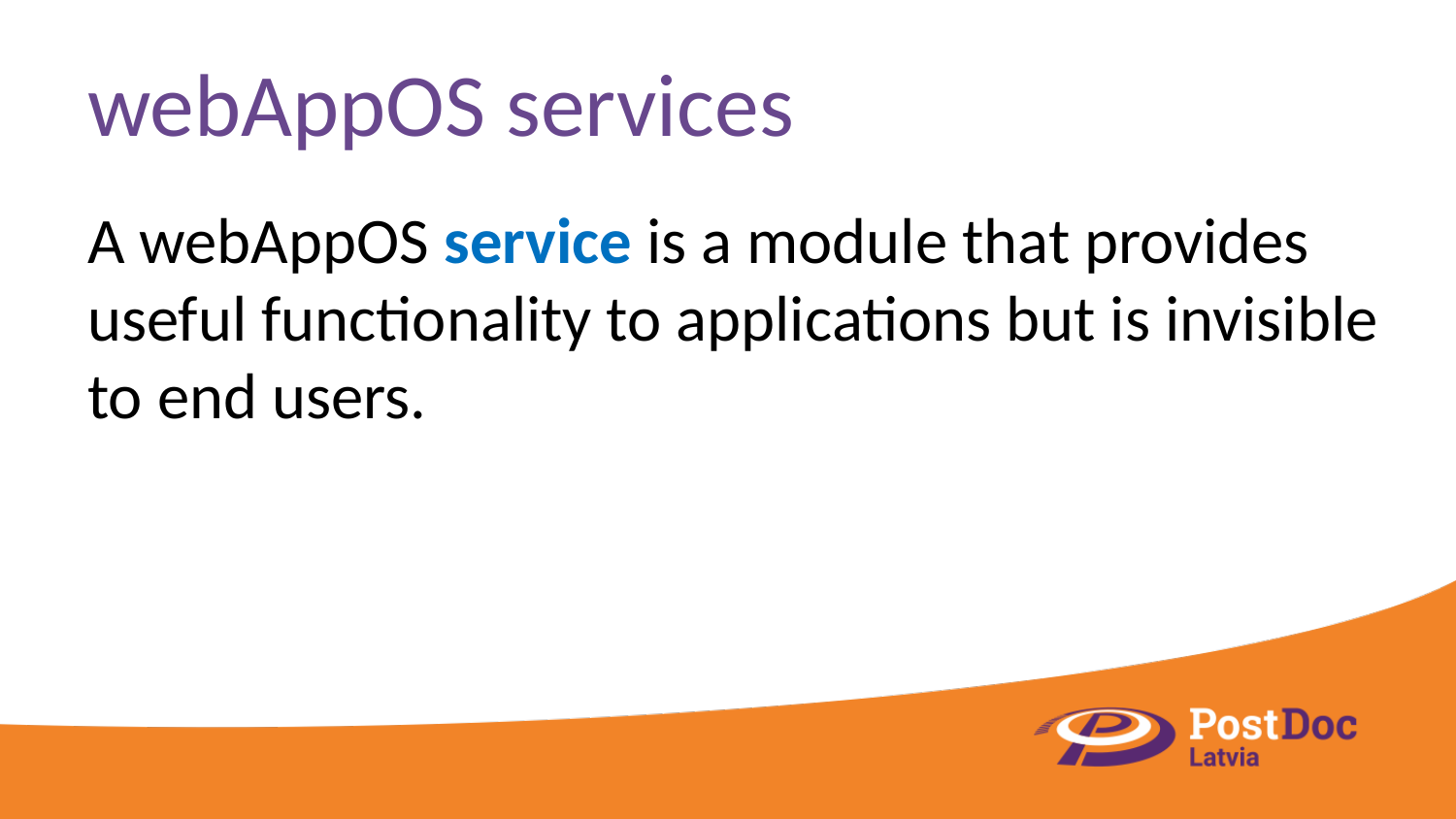

# webAppOS services
A webAppOS service is a module that provides useful functionality to applications but is invisible to end users.